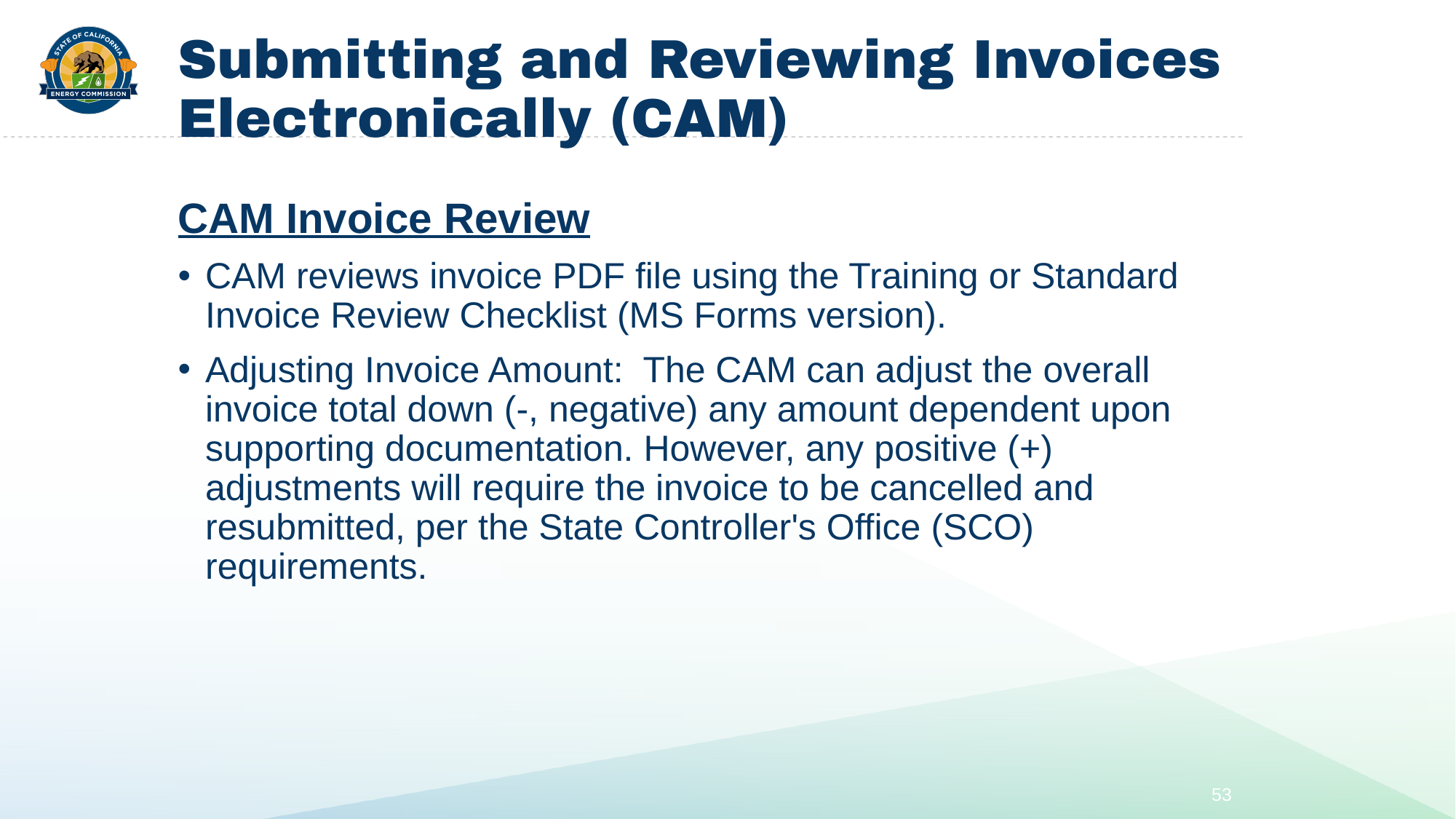

# Submitting and Reviewing Invoices Electronically (CAM)
CAM Invoice Review
CAM reviews invoice PDF file using the Training or Standard Invoice Review Checklist (MS Forms version).
Adjusting Invoice Amount:  The CAM can adjust the overall invoice total down (-, negative) any amount dependent upon supporting documentation. However, any positive (+) adjustments will require the invoice to be cancelled and resubmitted, per the State Controller's Office (SCO) requirements.
53